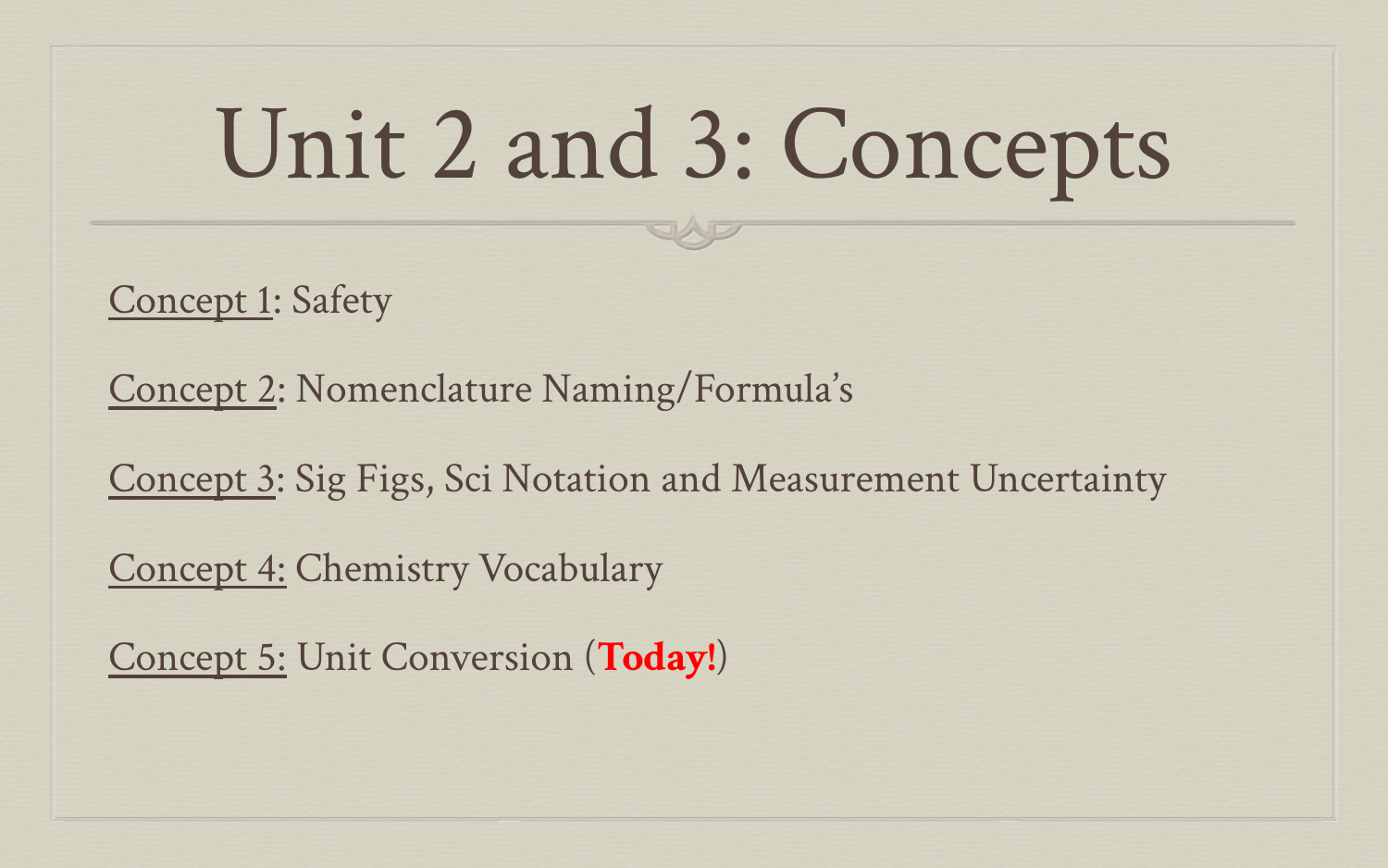

# Unit 2 and 3: Concepts
Concept 1: Safety
Concept 2: Nomenclature Naming/Formula’s
Concept 3: Sig Figs, Sci Notation and Measurement Uncertainty
Concept 4: Chemistry Vocabulary
Concept 5: Unit Conversion (Today!)